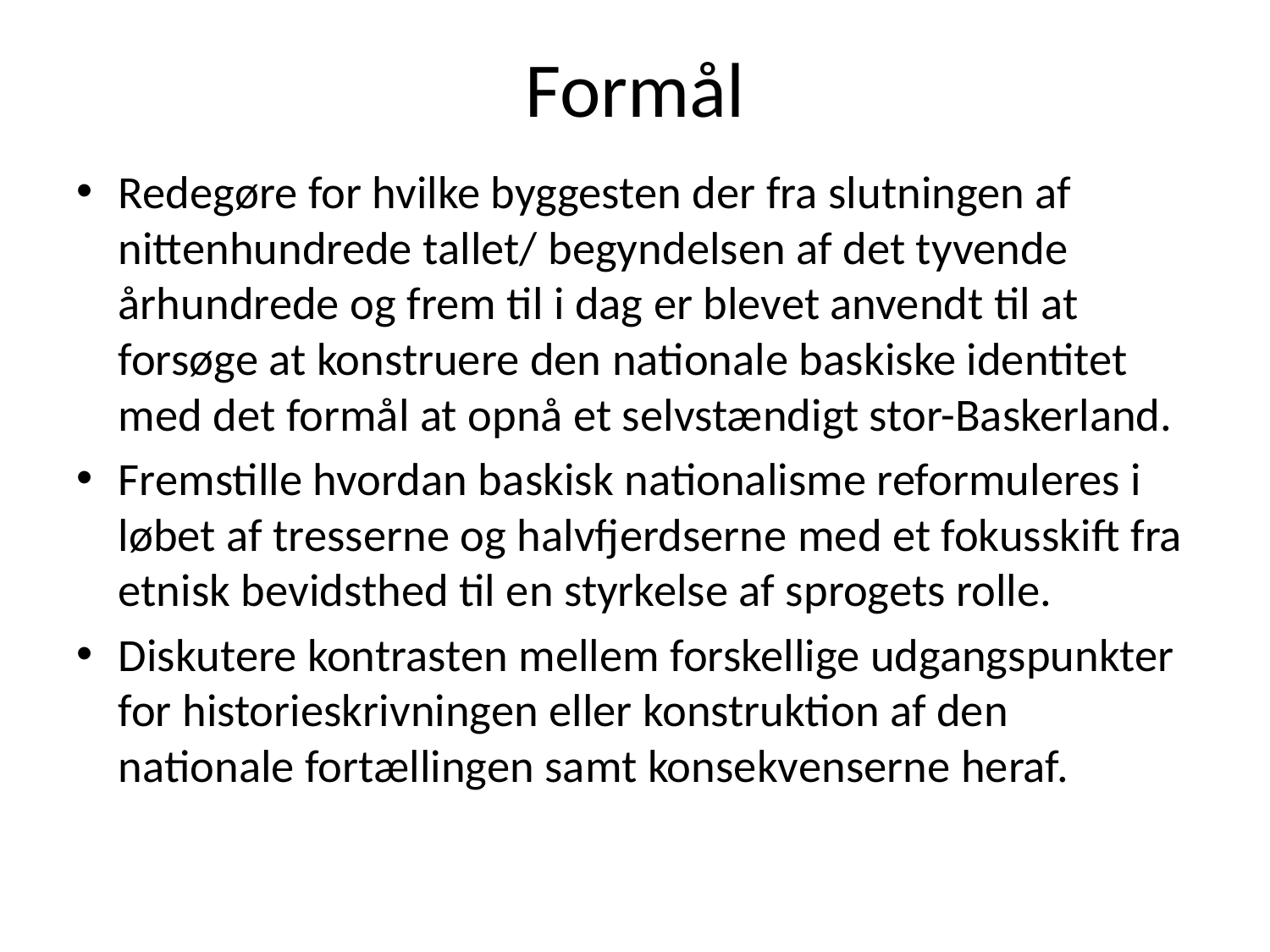

# Formål
Redegøre for hvilke byggesten der fra slutningen af nittenhundrede tallet/ begyndelsen af det tyvende århundrede og frem til i dag er blevet anvendt til at forsøge at konstruere den nationale baskiske identitet med det formål at opnå et selvstændigt stor-Baskerland.
Fremstille hvordan baskisk nationalisme reformuleres i løbet af tresserne og halvfjerdserne med et fokusskift fra etnisk bevidsthed til en styrkelse af sprogets rolle.
Diskutere kontrasten mellem forskellige udgangspunkter for historieskrivningen eller konstruktion af den nationale fortællingen samt konsekvenserne heraf.